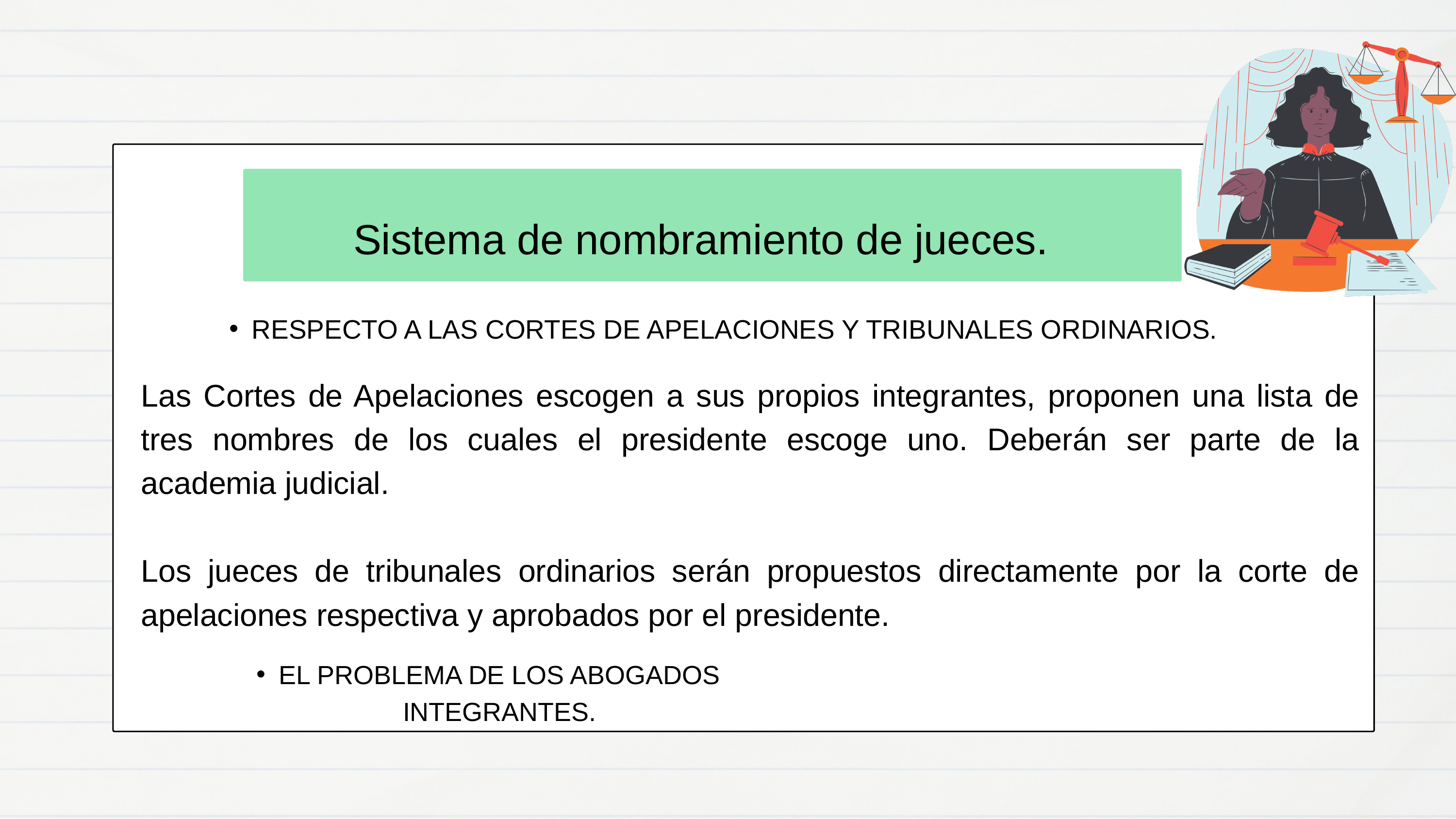

Sistema de nombramiento de jueces.

RESPECTO A LAS CORTES DE APELACIONES Y TRIBUNALES ORDINARIOS.
Las Cortes de Apelaciones escogen a sus propios integrantes, proponen una lista de tres nombres de los cuales el presidente escoge uno. Deberán ser parte de la academia judicial.

Los jueces de tribunales ordinarios serán propuestos directamente por la corte de apelaciones respectiva y aprobados por el presidente.
EL PROBLEMA DE LOS ABOGADOS INTEGRANTES.